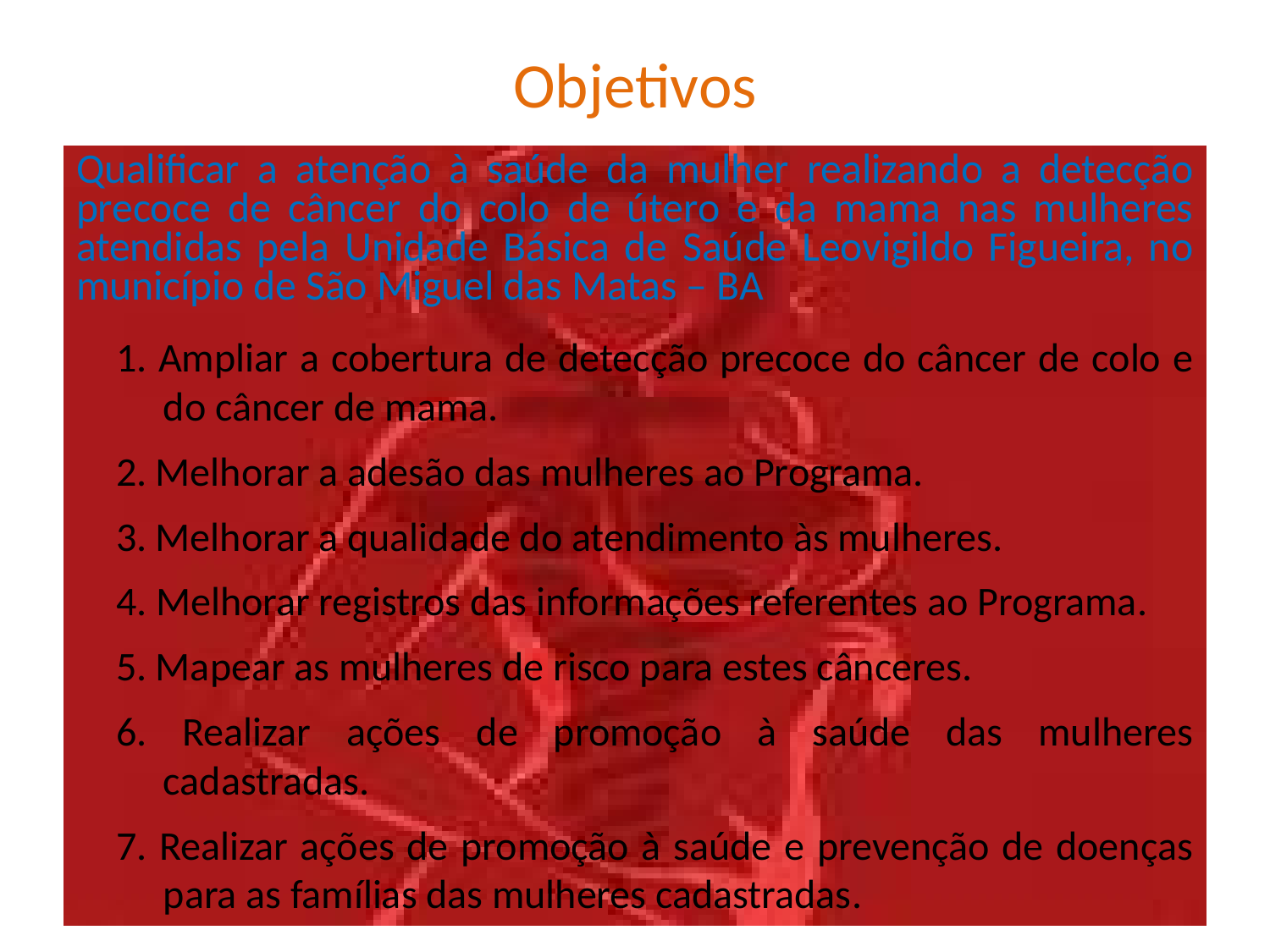

# Objetivos
Qualificar a atenção à saúde da mulher realizando a detecção precoce de câncer do colo de útero e da mama nas mulheres atendidas pela Unidade Básica de Saúde Leovigildo Figueira, no município de São Miguel das Matas – BA

1. Ampliar a cobertura de detecção precoce do câncer de colo e do câncer de mama.
2. Melhorar a adesão das mulheres ao Programa.
3. Melhorar a qualidade do atendimento às mulheres.
4. Melhorar registros das informações referentes ao Programa.
5. Mapear as mulheres de risco para estes cânceres.
6. Realizar ações de promoção à saúde das mulheres cadastradas.
7. Realizar ações de promoção à saúde e prevenção de doenças para as famílias das mulheres cadastradas.